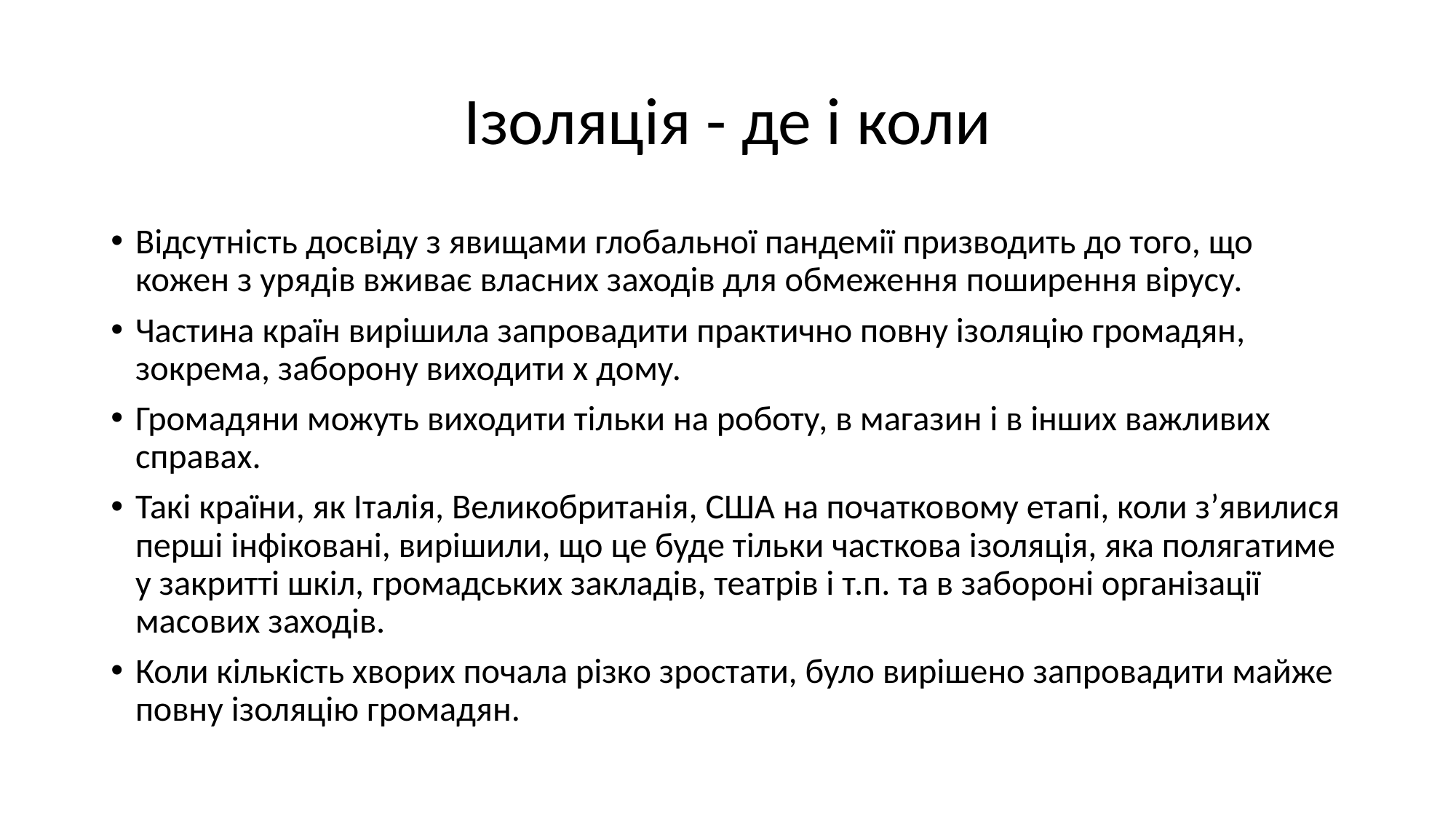

# Ізоляція - де і коли
Відсутність досвіду з явищами глобальної пандемії призводить до того, що кожен з урядів вживає власних заходів для обмеження поширення вірусу.
Частина країн вирішила запровадити практично повну ізоляцію громадян, зокрема, заборону виходити х дому.
Громадяни можуть виходити тільки на роботу, в магазин і в інших важливих справах.
Такі країни, як Італія, Великобританія, США на початковому етапі, коли з’явилися перші інфіковані, вирішили, що це буде тільки часткова ізоляція, яка полягатиме у закритті шкіл, громадських закладів, театрів і т.п. та в забороні організації масових заходів.
Коли кількість хворих почала різко зростати, було вирішено запровадити майже повну ізоляцію громадян.